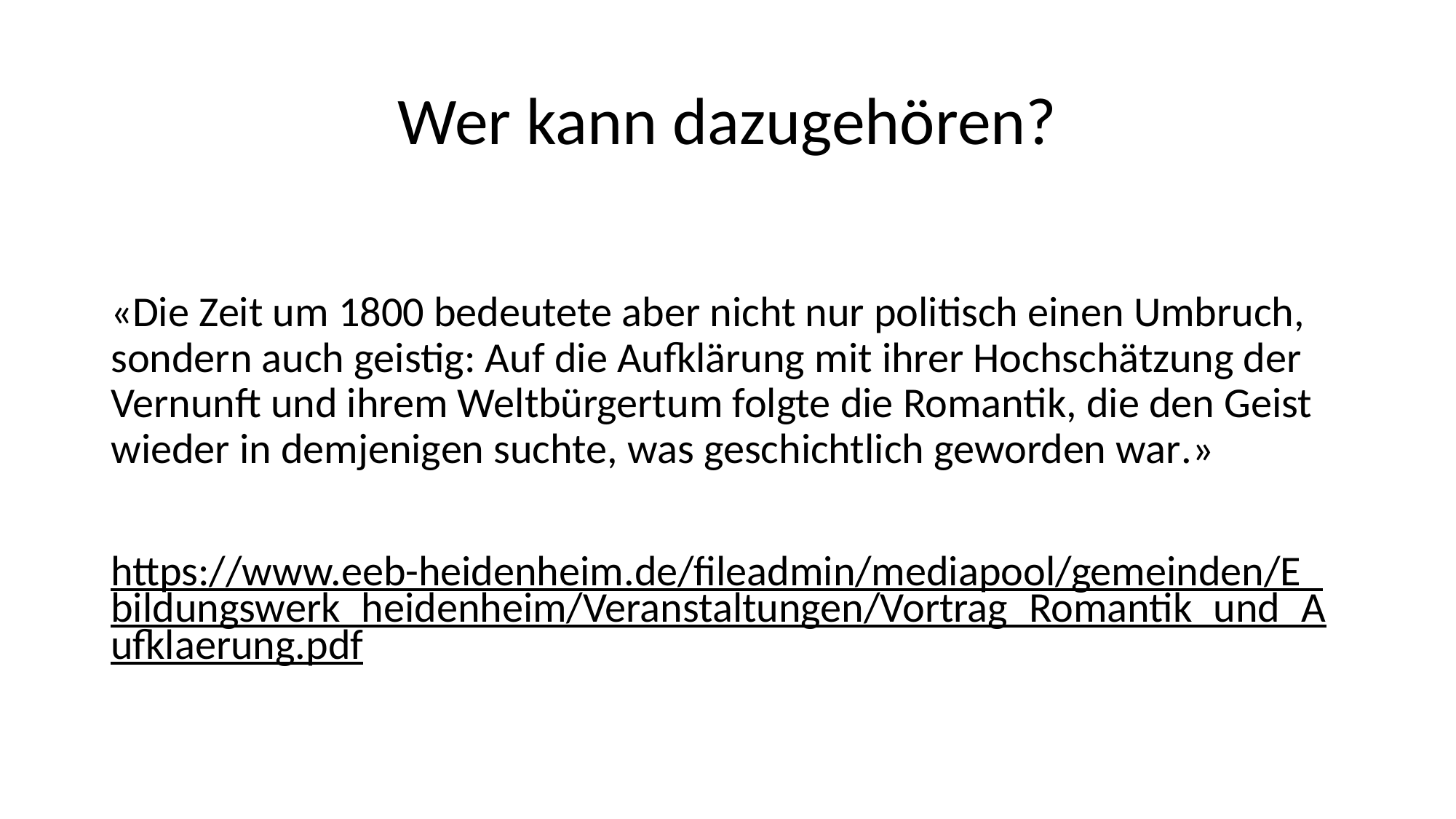

# Wer kann dazugehören?

«Die Zeit um 1800 bedeutete aber nicht nur politisch einen Umbruch, sondern auch geistig: Auf die Aufklärung mit ihrer Hochschätzung der Vernunft und ihrem Weltbürgertum folgte die Romantik, die den Geist wieder in demjenigen suchte, was geschichtlich geworden war.»

https://www.eeb-heidenheim.de/fileadmin/mediapool/gemeinden/E_bildungswerk_heidenheim/Veranstaltungen/Vortrag_Romantik_und_Aufklaerung.pdf